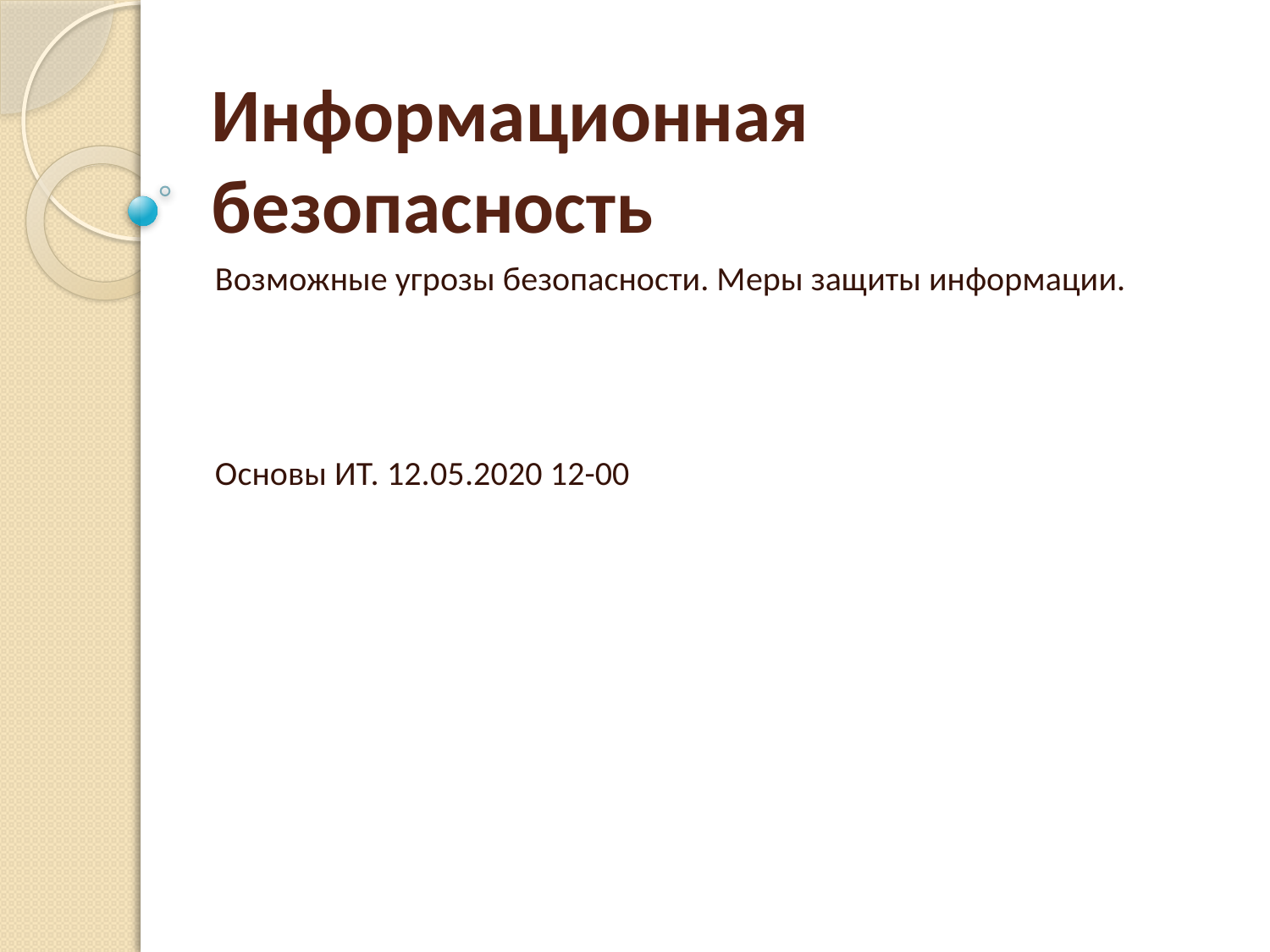

# Информационная безопасность
Возможные угрозы безопасности. Меры защиты информации.

Основы ИТ. 12.05.2020 12-00